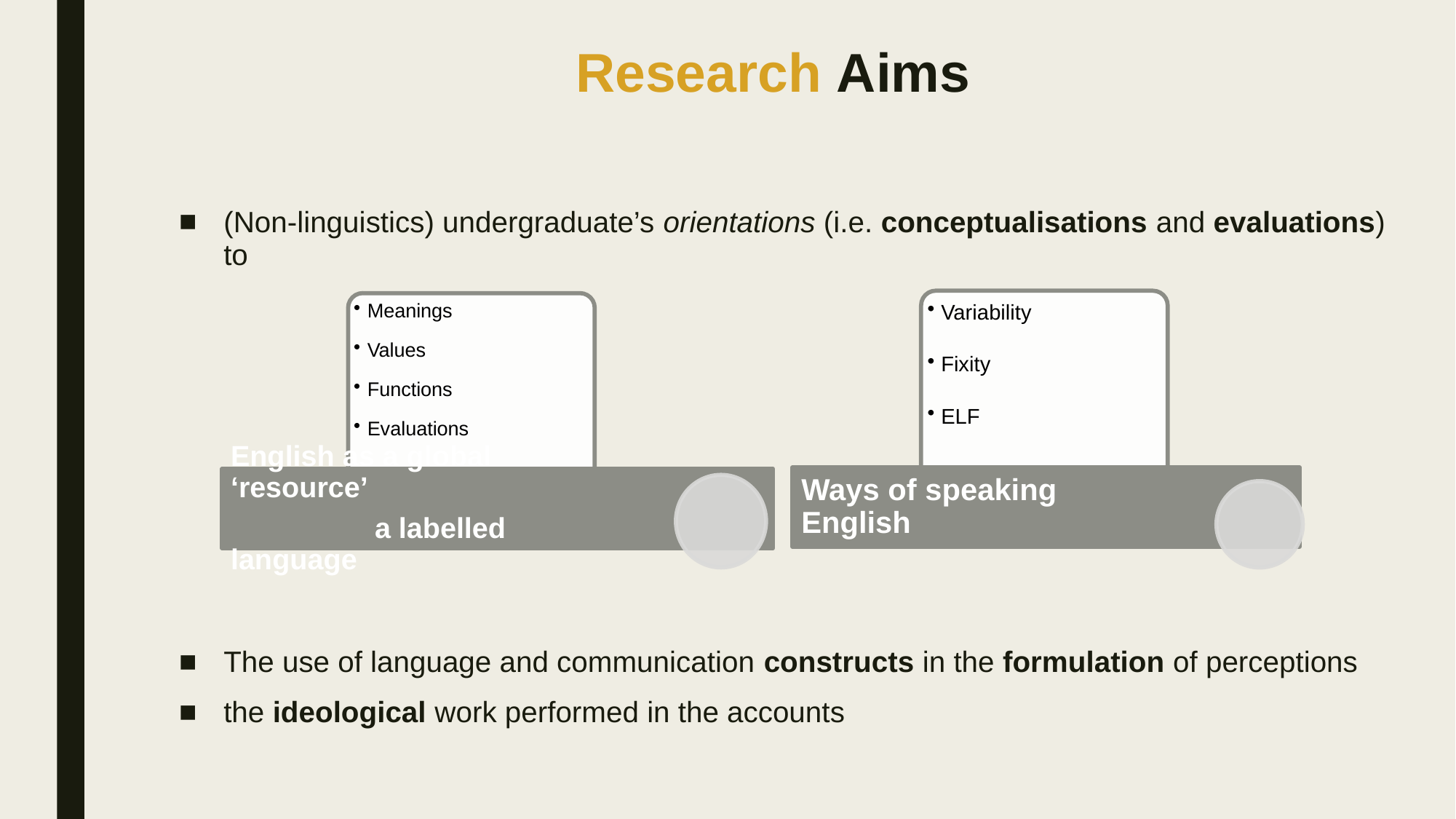

# Research Aims

(Non-linguistics) undergraduate’s orientations (i.e. conceptualisations and evaluations) to

The use of language and communication constructs in the formulation of perceptions
the ideological work performed in the accounts

Meanings

Values

Functions

Evaluations
English as a global ‘resource’
                  a labelled language
Variability

Fixity

ELF
Ways of speaking English